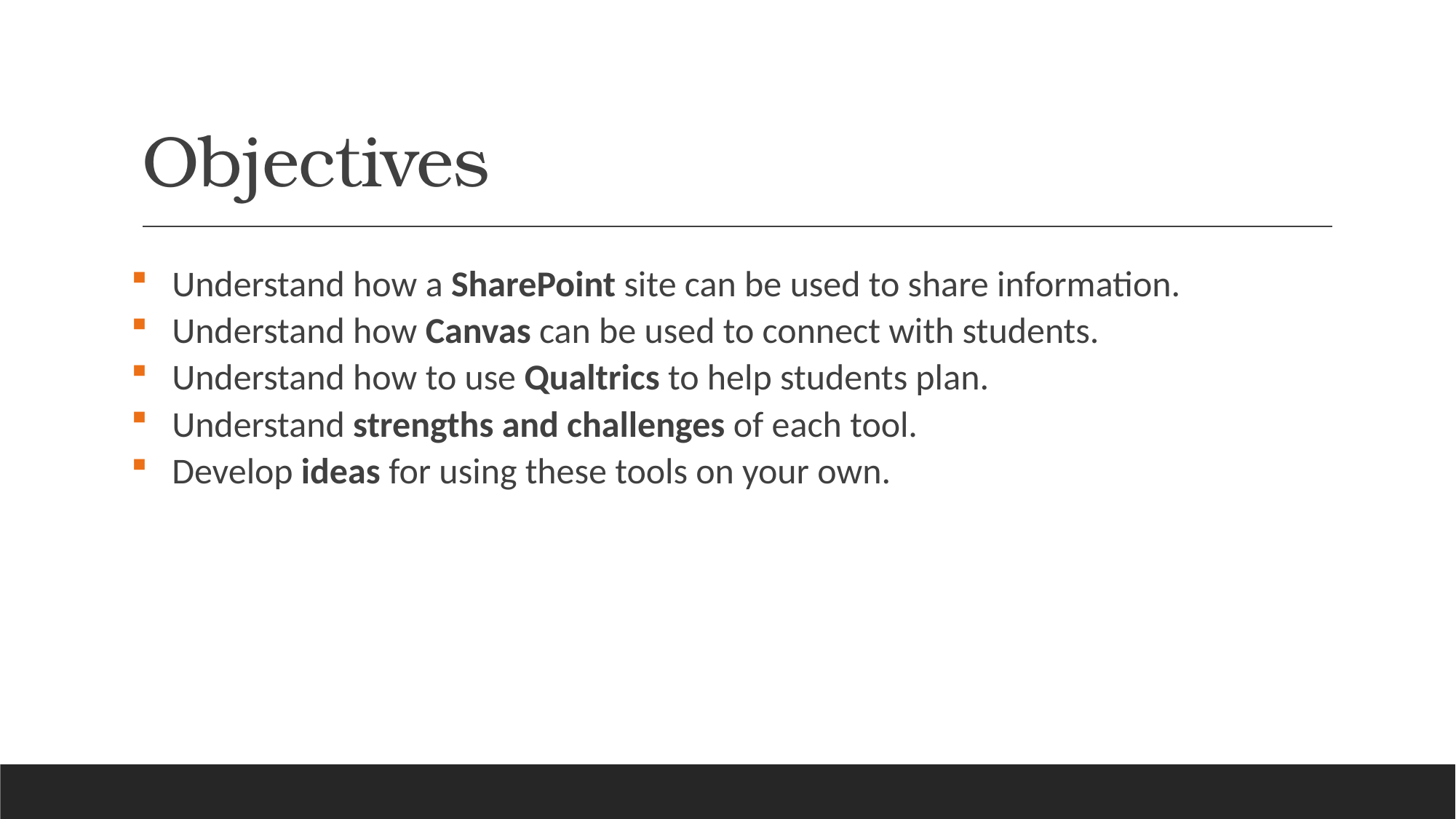

# Objectives
Understand how a SharePoint site can be used to share information.
Understand how Canvas can be used to connect with students.
Understand how to use Qualtrics to help students plan.
Understand strengths and challenges of each tool.
Develop ideas for using these tools on your own.